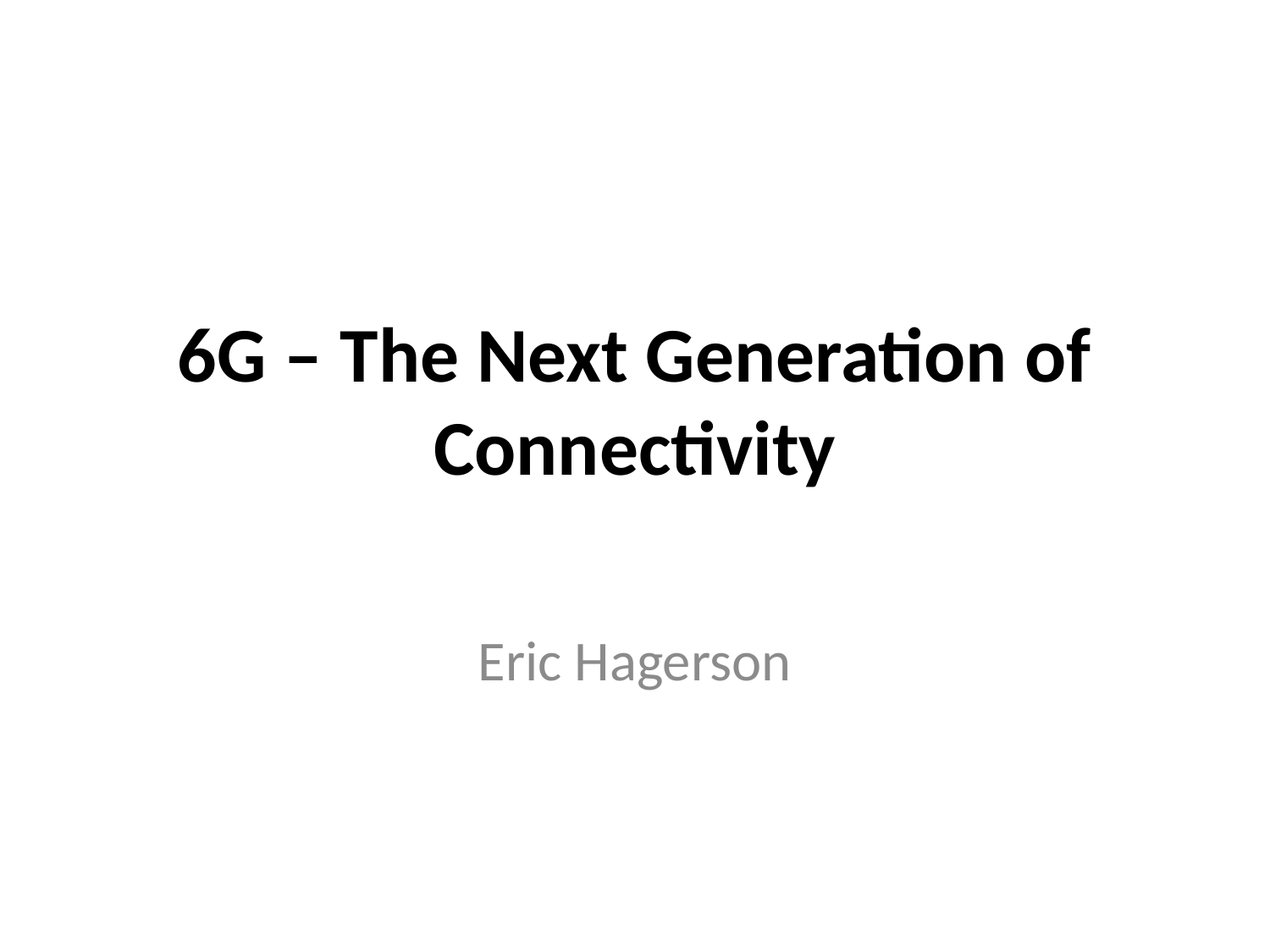

# 6G – The Next Generation of Connectivity

Eric Hagerson